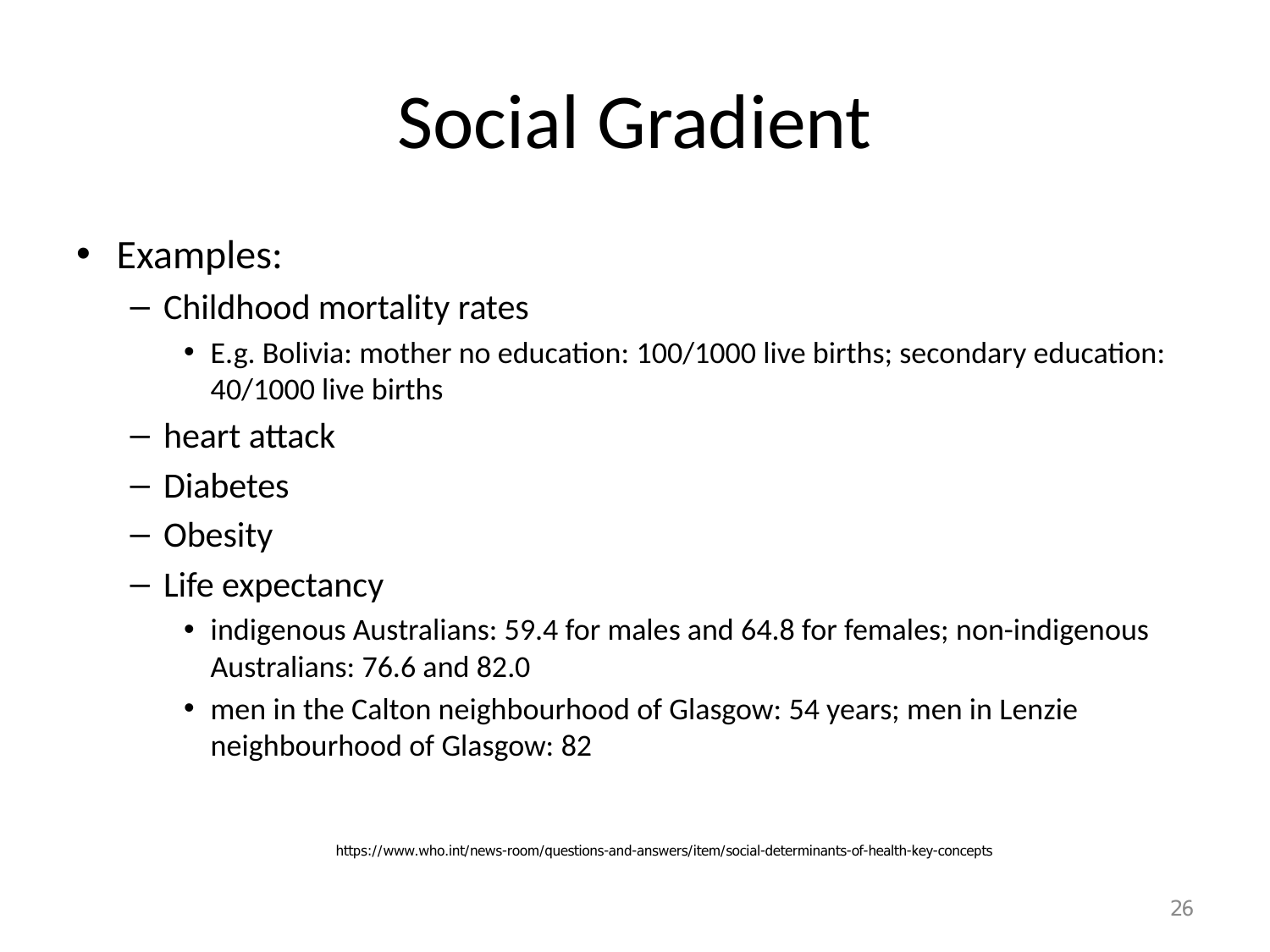

# Social Gradient
Examples:
Childhood mortality rates
E.g. Bolivia: mother no education: 100/1000 live births; secondary education: 40/1000 live births
heart attack
Diabetes
Obesity
Life expectancy
indigenous Australians: 59.4 for males and 64.8 for females; non-indigenous Australians: 76.6 and 82.0
men in the Calton neighbourhood of Glasgow: 54 years; men in Lenzie neighbourhood of Glasgow: 82

https://www.who.int/news-room/questions-and-answers/item/social-determinants-of-health-key-concepts
26